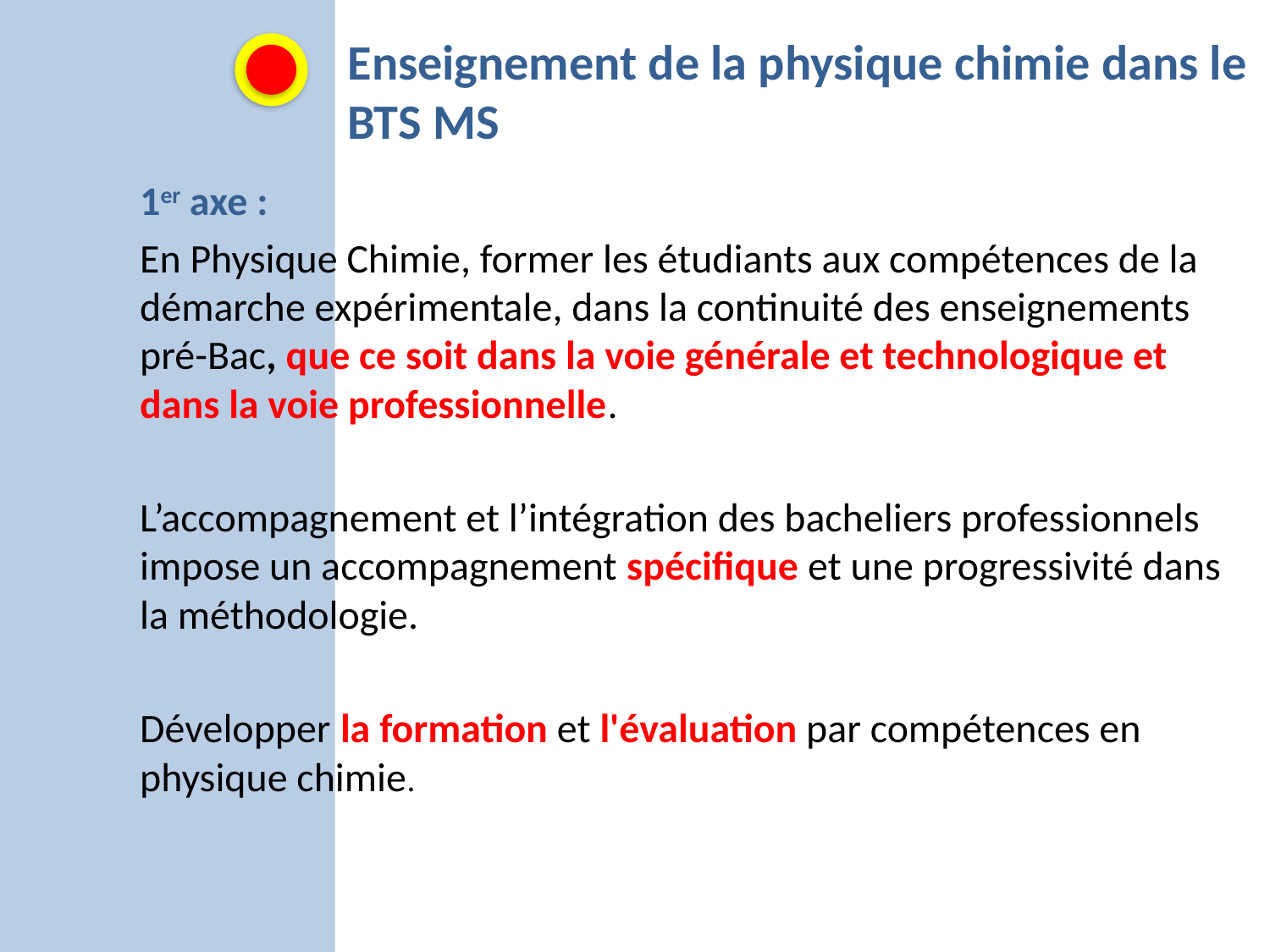

Enseignement de la physique chimie dans le BTS MS

1er axe :
En Physique Chimie, former les étudiants aux compétences de la démarche expérimentale, dans la continuité des enseignements pré-Bac, que ce soit dans la voie générale et technologique et dans la voie professionnelle.

L’accompagnement et l’intégration des bacheliers professionnels impose un accompagnement spécifique et une progressivité dans la méthodologie.

Développer la formation et l'évaluation par compétences en physique chimie.